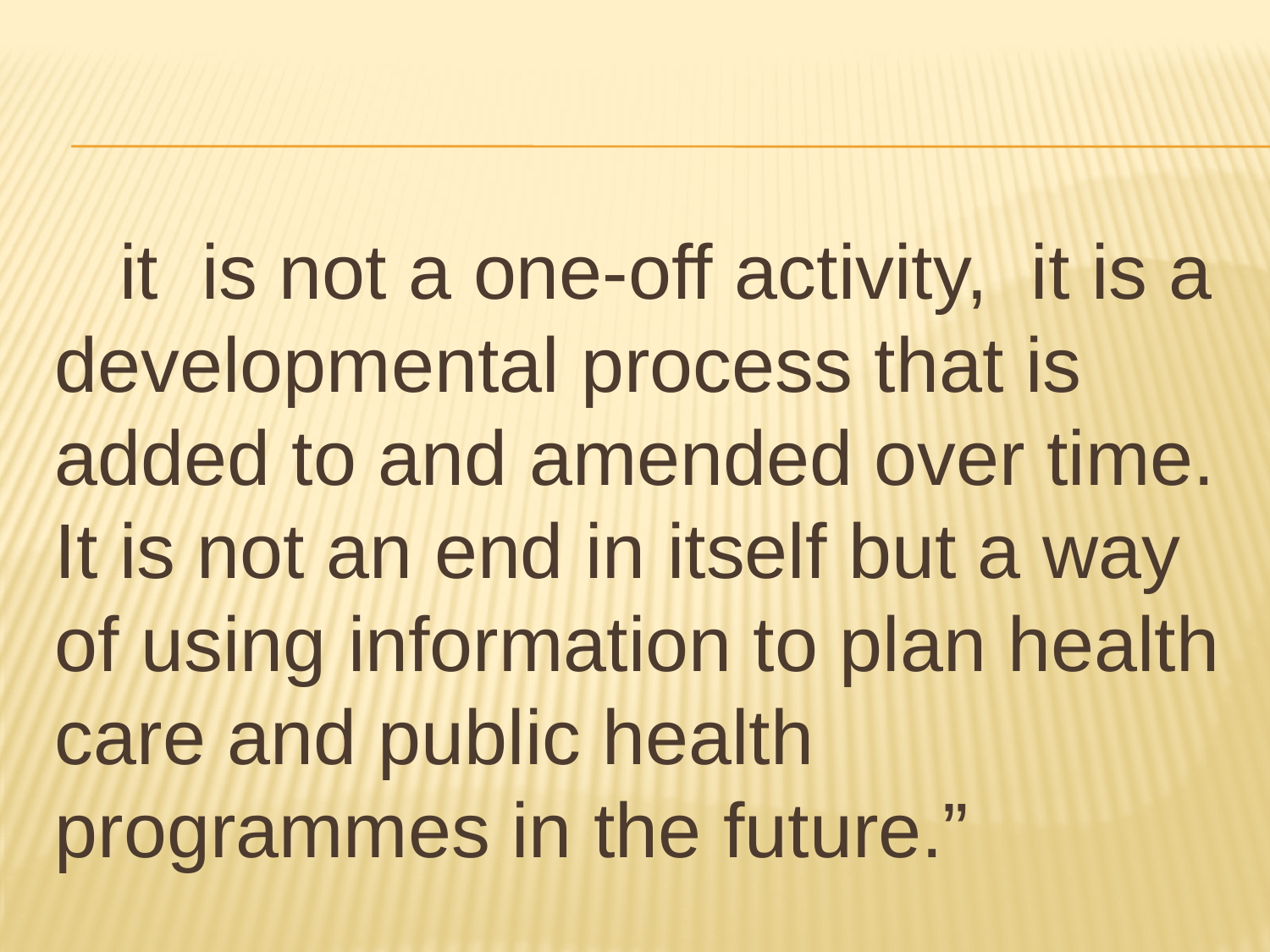

#
   it  is not a one-off activity,  it is a developmental process that is added to and amended over time. It is not an end in itself but a way of using information to plan health care and public health programmes in the future.”